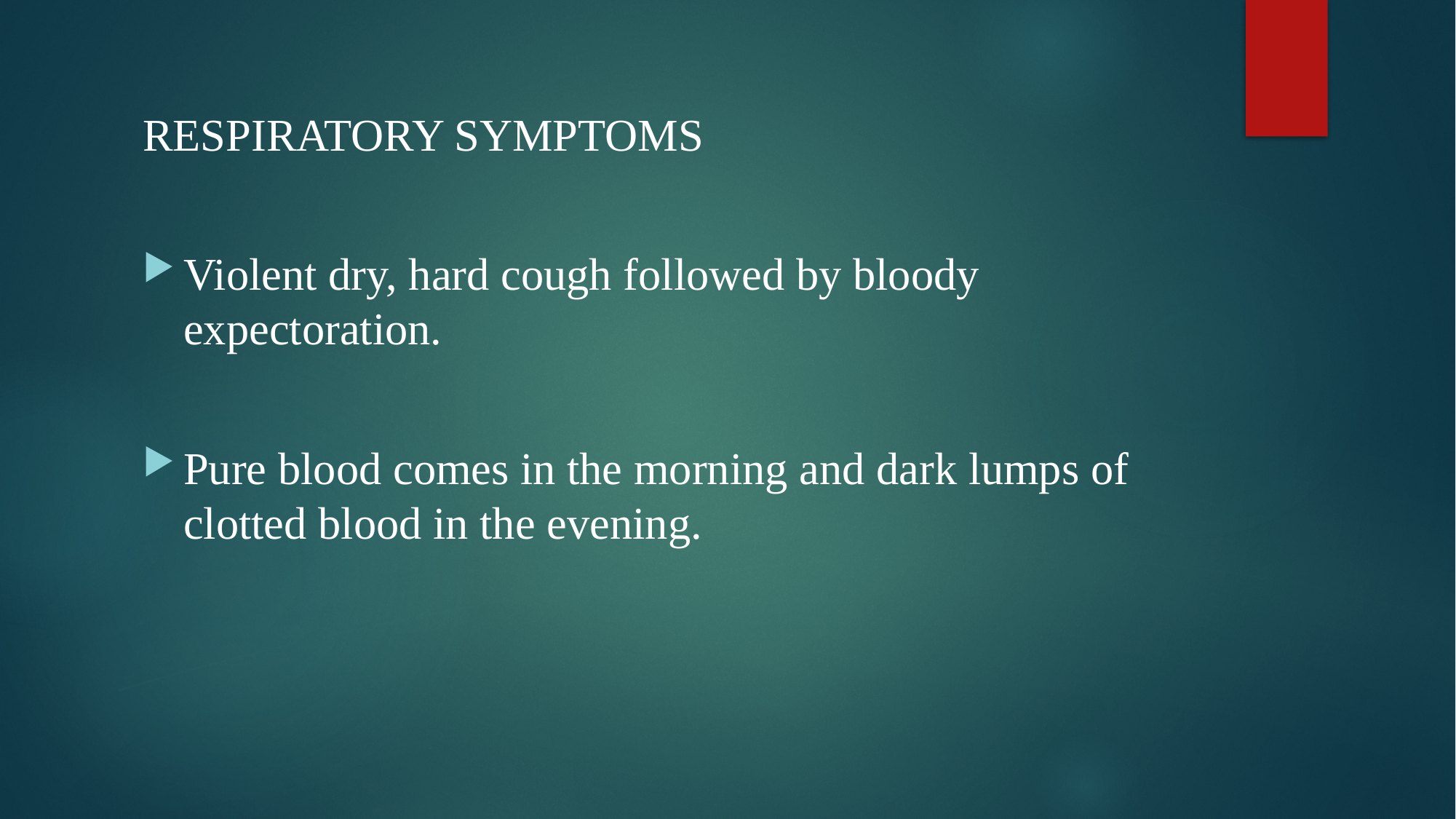

RESPIRATORY SYMPTOMS

Violent dry, hard cough followed by bloody expectoration.

Pure blood comes in the morning and dark lumps of clotted blood in the evening.